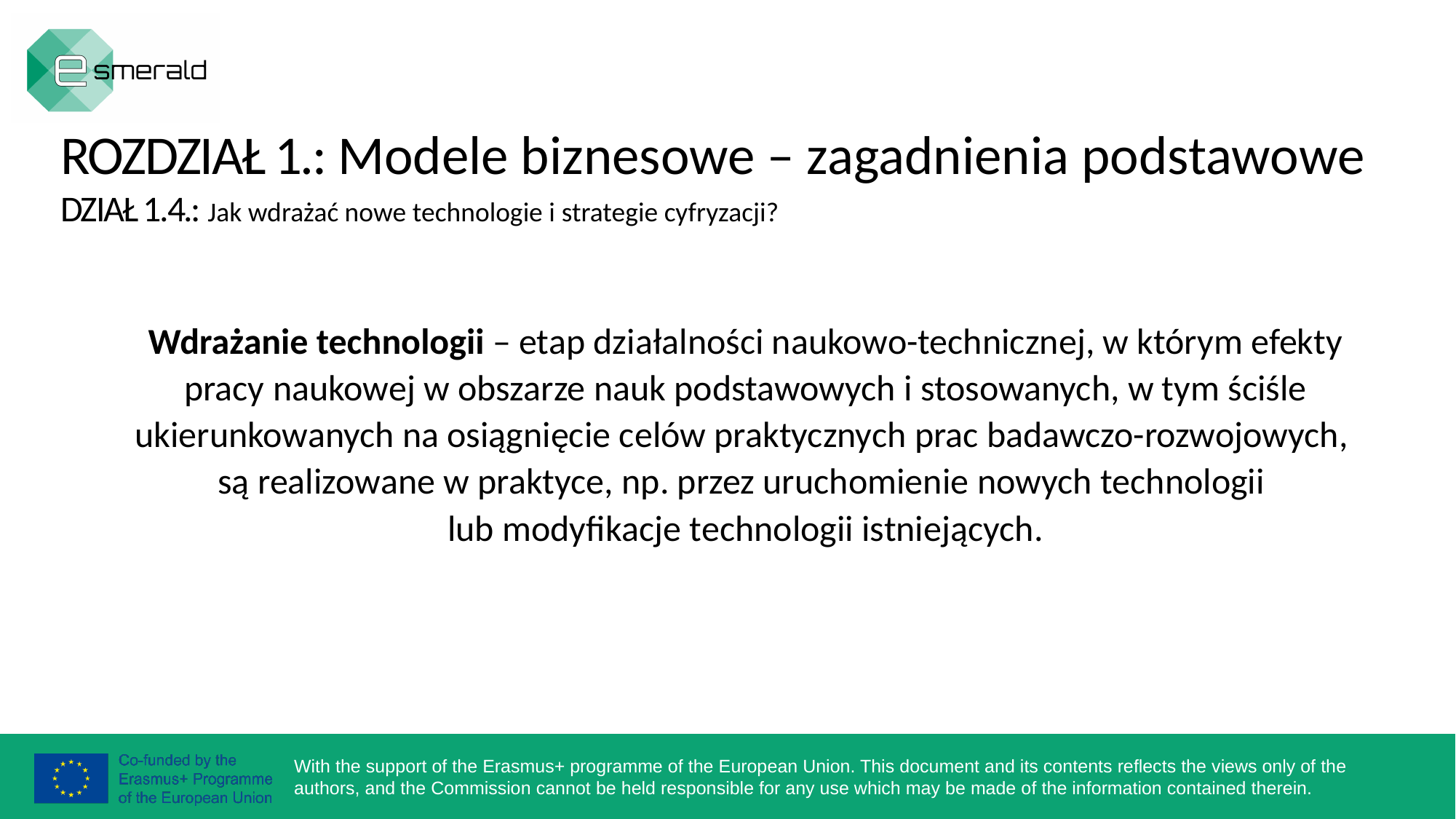

ROZDZIAŁ 1.: Modele biznesowe – zagadnienia podstawowe
DZIAŁ 1.4.: Jak wdrażać nowe technologie i strategie cyfryzacji?

Wdrażanie technologii – etap działalności naukowo-technicznej, w którym efekty pracy naukowej w obszarze nauk podstawowych i stosowanych, w tym ściśle ukierunkowanych na osiągnięcie celów praktycznych prac badawczo-rozwojowych,
są realizowane w praktyce, np. przez uruchomienie nowych technologii 
lub modyfikacje technologii istniejących.